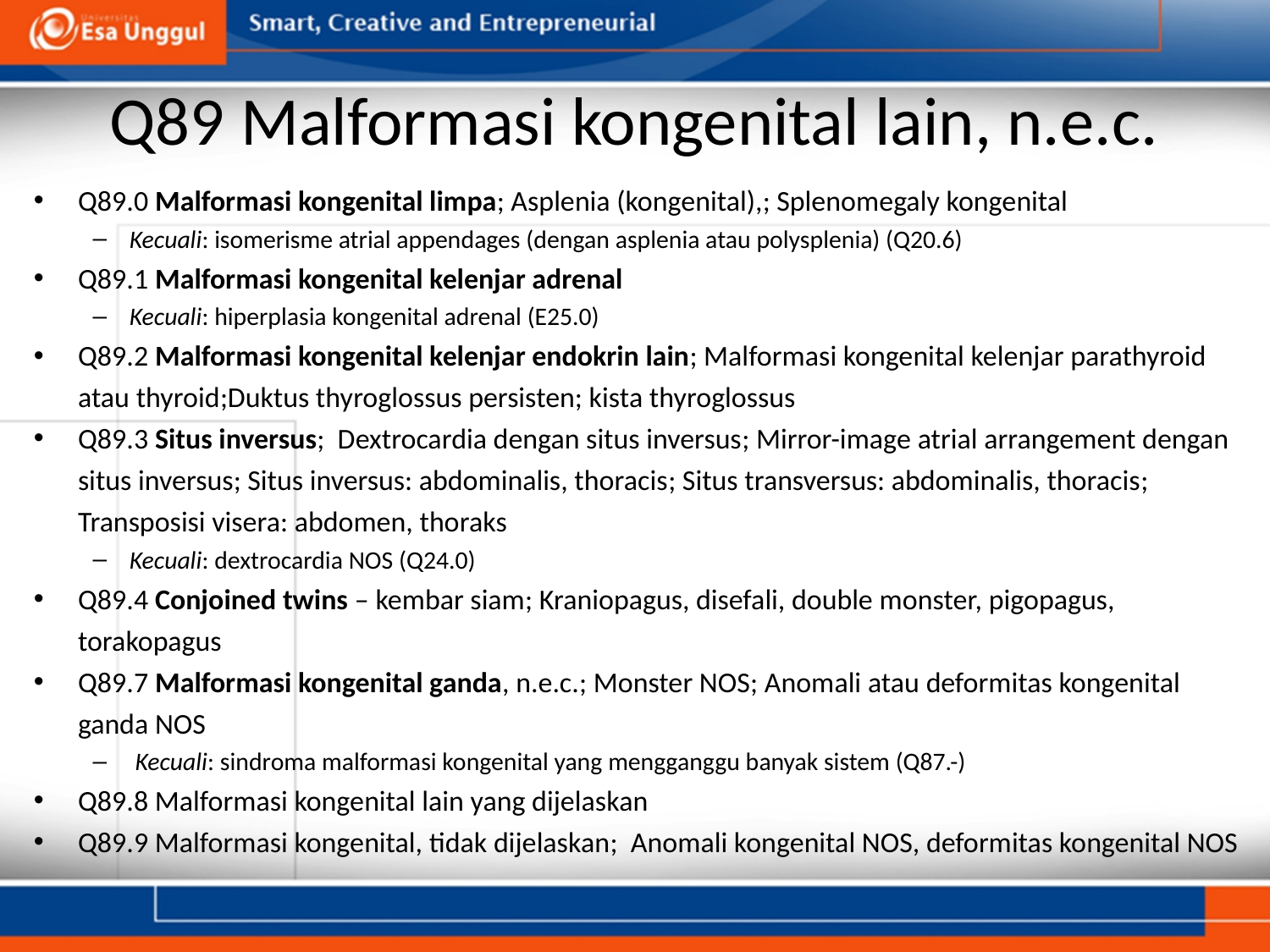

# Q89 Malformasi kongenital lain, n.e.c.
Q89.0 Malformasi kongenital limpa; Asplenia (kongenital),; Splenomegaly kongenital
Kecuali: isomerisme atrial appendages (dengan asplenia atau polysplenia) (Q20.6)
Q89.1 Malformasi kongenital kelenjar adrenal
Kecuali: hiperplasia kongenital adrenal (E25.0)
Q89.2 Malformasi kongenital kelenjar endokrin lain; Malformasi kongenital kelenjar parathyroid atau thyroid;Duktus thyroglossus persisten; kista thyroglossus
Q89.3 Situs inversus;  Dextrocardia dengan situs inversus; Mirror-image atrial arrangement dengan situs inversus; Situs inversus: abdominalis, thoracis; Situs transversus: abdominalis, thoracis; Transposisi visera: abdomen, thoraks
Kecuali: dextrocardia NOS (Q24.0)
Q89.4 Conjoined twins – kembar siam; Kraniopagus, disefali, double monster, pigopagus, torakopagus
Q89.7 Malformasi kongenital ganda, n.e.c.; Monster NOS; Anomali atau deformitas kongenital ganda NOS
 Kecuali: sindroma malformasi kongenital yang mengganggu banyak sistem (Q87.-)
Q89.8 Malformasi kongenital lain yang dijelaskan
Q89.9 Malformasi kongenital, tidak dijelaskan;  Anomali kongenital NOS, deformitas kongenital NOS